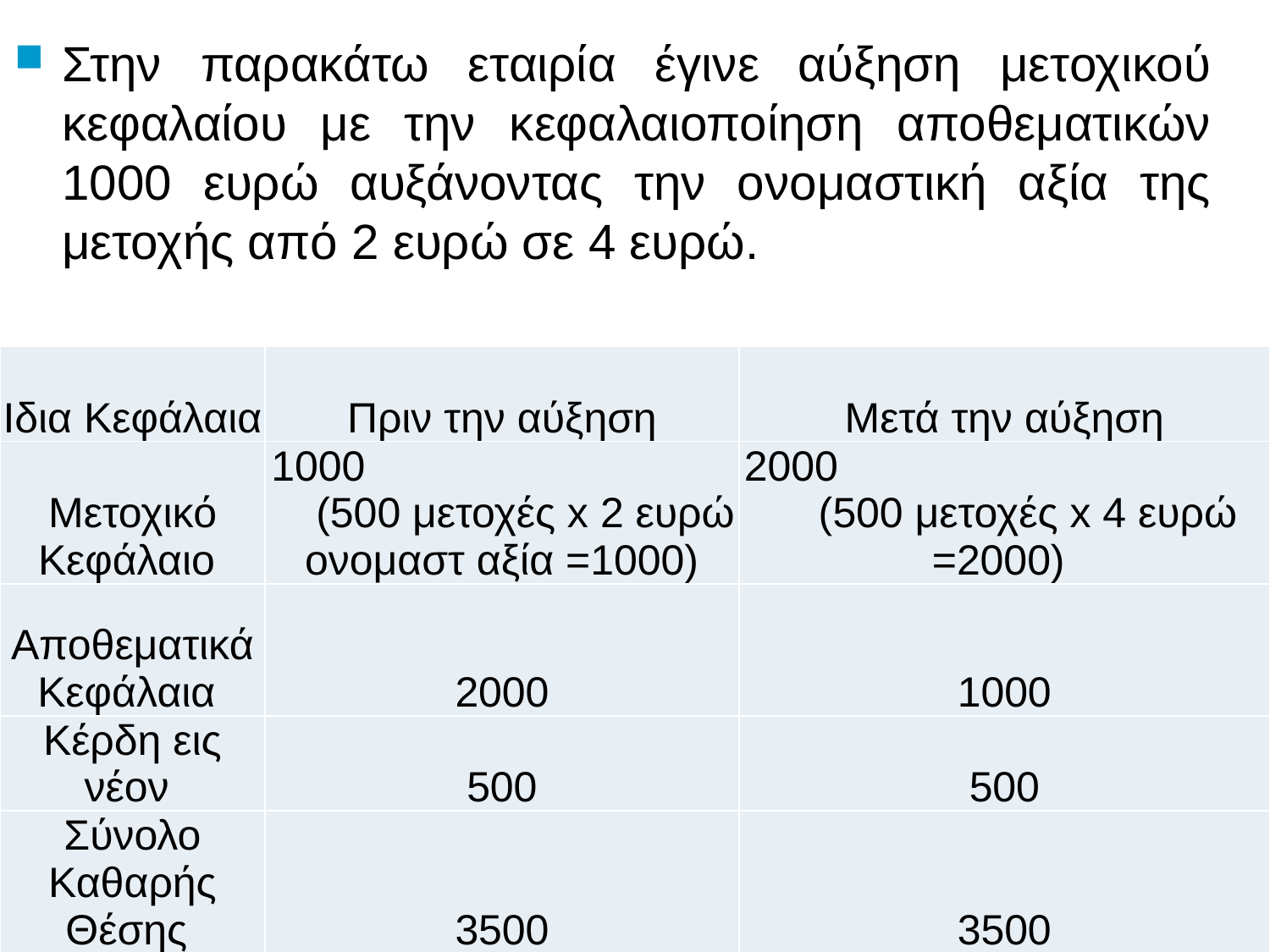

Στην παρακάτω εταιρία έγινε αύξηση μετοχικού κεφαλαίου με την κεφαλαιοποίηση αποθεματικών 1000 ευρώ αυξάνοντας την ονομαστική αξία της μετοχής από 2 ευρώ σε 4 ευρώ.
| Ιδια Κεφάλαια | Πριν την αύξηση | Μετά την αύξηση |
| --- | --- | --- |
| Μετοχικό Κεφάλαιο | 1000 (500 μετοχές x 2 ευρώ ονομαστ αξία =1000) | 2000 (500 μετοχές x 4 ευρώ =2000) |
| Αποθεματικά Κεφάλαια | 2000 | 1000 |
| Κέρδη εις νέον | 500 | 500 |
| Σύνολο Καθαρής Θέσης | 3500 | 3500 |